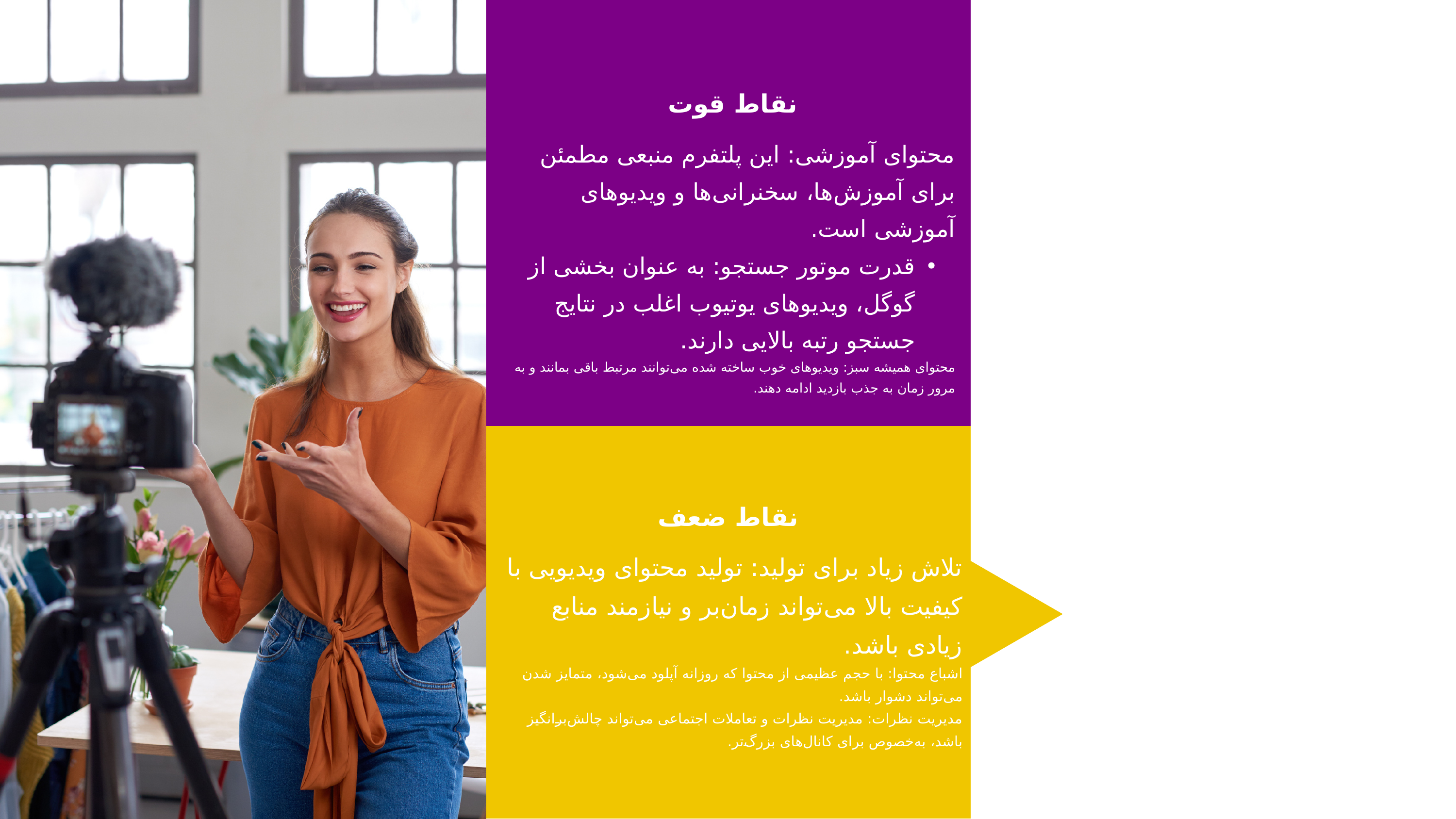

نقاط قوت
محتوای آموزشی: این پلتفرم منبعی مطمئن برای آموزش‌ها، سخنرانی‌ها و ویدیوهای آموزشی است.
قدرت موتور جستجو: به عنوان بخشی از گوگل، ویدیوهای یوتیوب اغلب در نتایج جستجو رتبه بالایی دارند.
محتوای همیشه سبز: ویدیوهای خوب ساخته شده می‌توانند مرتبط باقی بمانند و به مرور زمان به جذب بازدید ادامه دهند.

نقاط ضعف
تلاش زیاد برای تولید: تولید محتوای ویدیویی با کیفیت بالا می‌تواند زمان‌بر و نیازمند منابع زیادی باشد.
اشباع محتوا: با حجم عظیمی از محتوا که روزانه آپلود می‌شود، متمایز شدن می‌تواند دشوار باشد.
مدیریت نظرات: مدیریت نظرات و تعاملات اجتماعی می‌تواند چالش‌برانگیز باشد، به‌خصوص برای کانال‌های بزرگ‌تر.